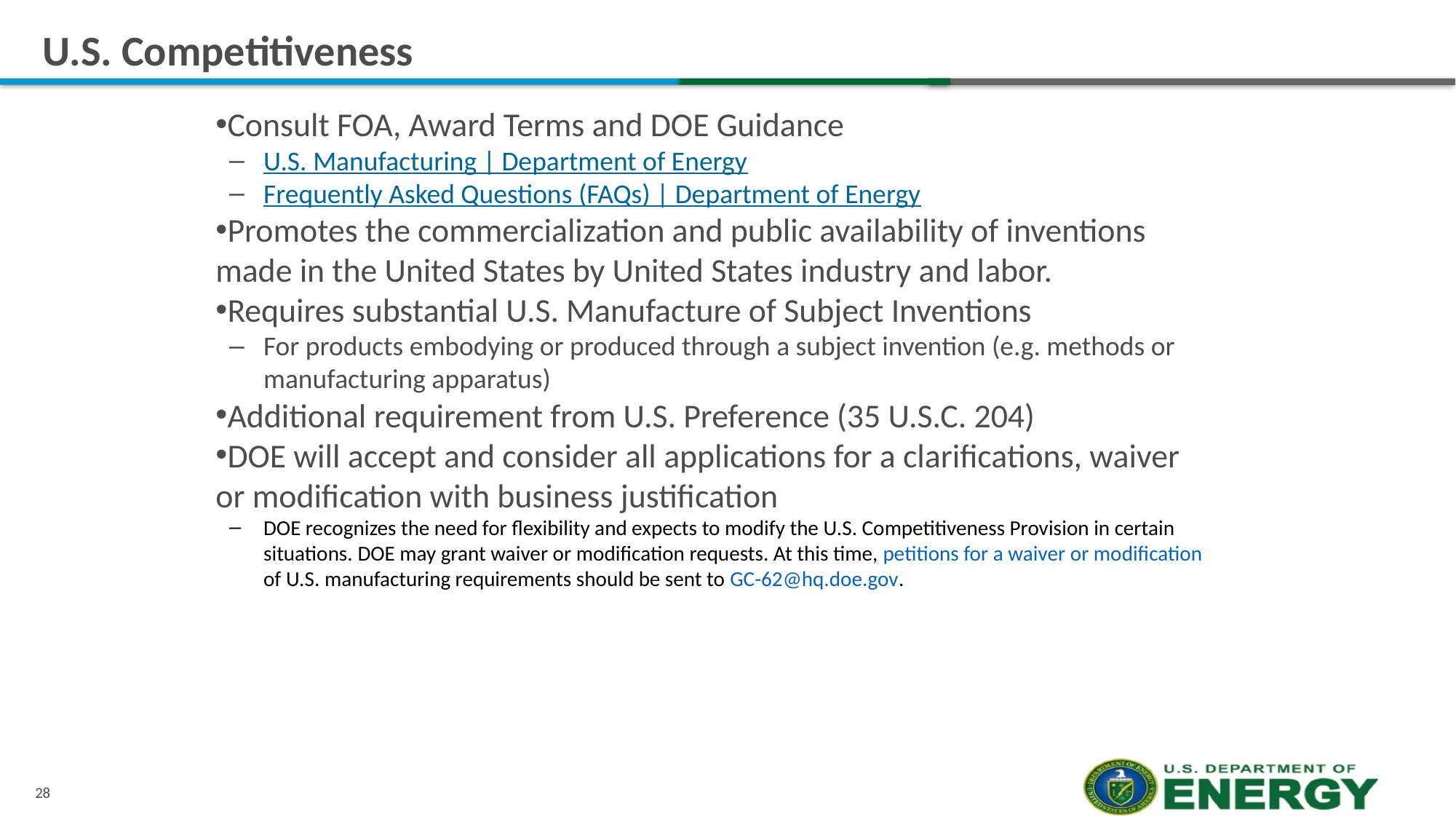

# U.S. Competitiveness
Consult FOA, Award Terms and DOE Guidance
U.S. Manufacturing | Department of Energy
Frequently Asked Questions (FAQs) | Department of Energy
Promotes the commercialization and public availability of inventions made in the United States by United States industry and labor.
Requires substantial U.S. Manufacture of Subject Inventions
For products embodying or produced through a subject invention (e.g. methods or manufacturing apparatus)
Additional requirement from U.S. Preference (35 U.S.C. 204)
DOE will accept and consider all applications for a clarifications, waiver or modification with business justification
DOE recognizes the need for flexibility and expects to modify the U.S. Competitiveness Provision in certain situations. DOE may grant waiver or modification requests. At this time, petitions for a waiver or modification of U.S. manufacturing requirements should be sent to GC-62@hq.doe.gov.